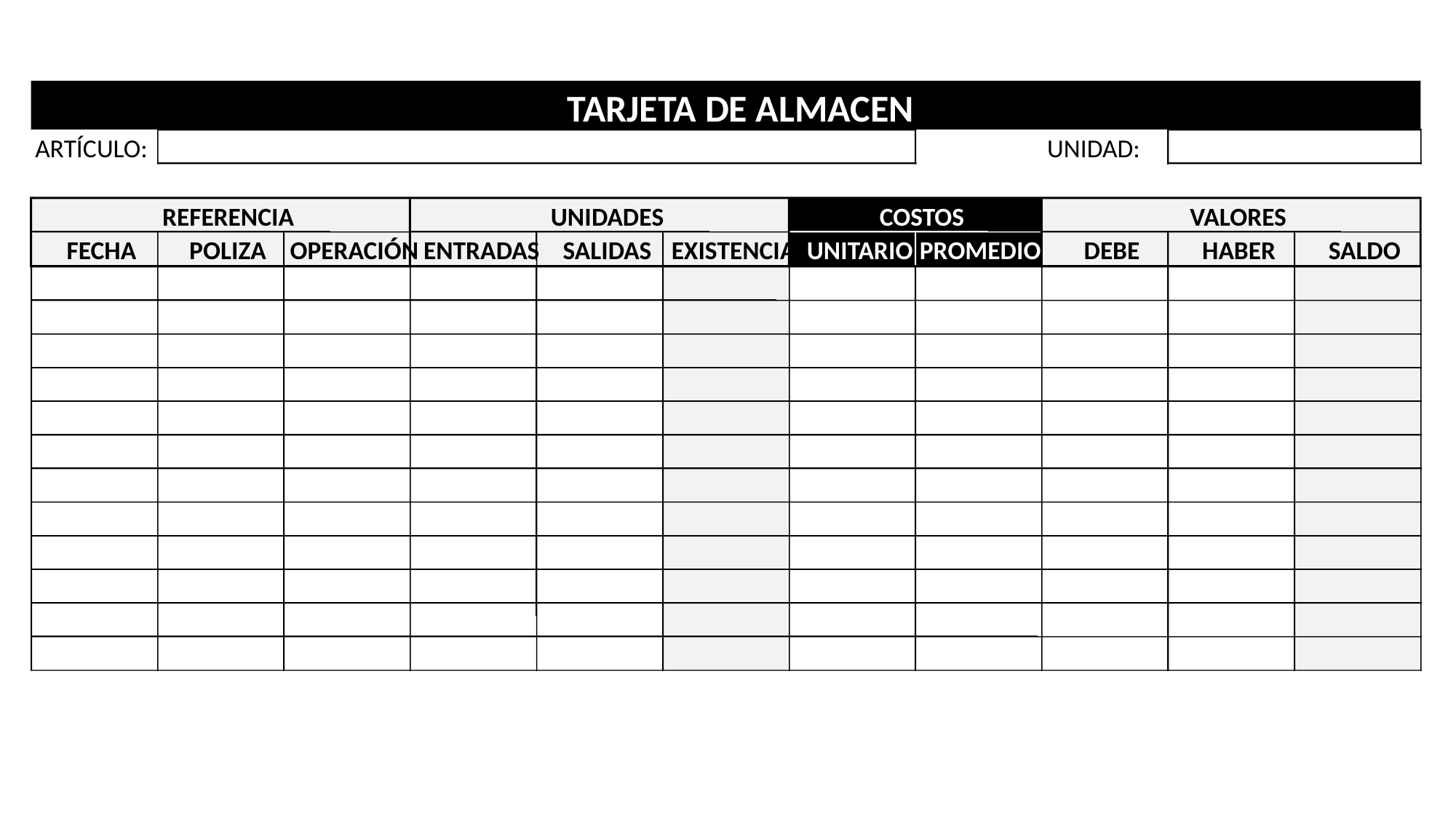

#

TARJETA DE ALMACEN

ARTÍCULO:
UNIDAD:

REFERENCIA
UNIDADES
COSTOS
VALORES

FECHA
POLIZA
OPERACIÓN
ENTRADAS
SALIDAS
EXISTENCIA
UNITARIO
PROMEDIO
DEBE
HABER
SALDO